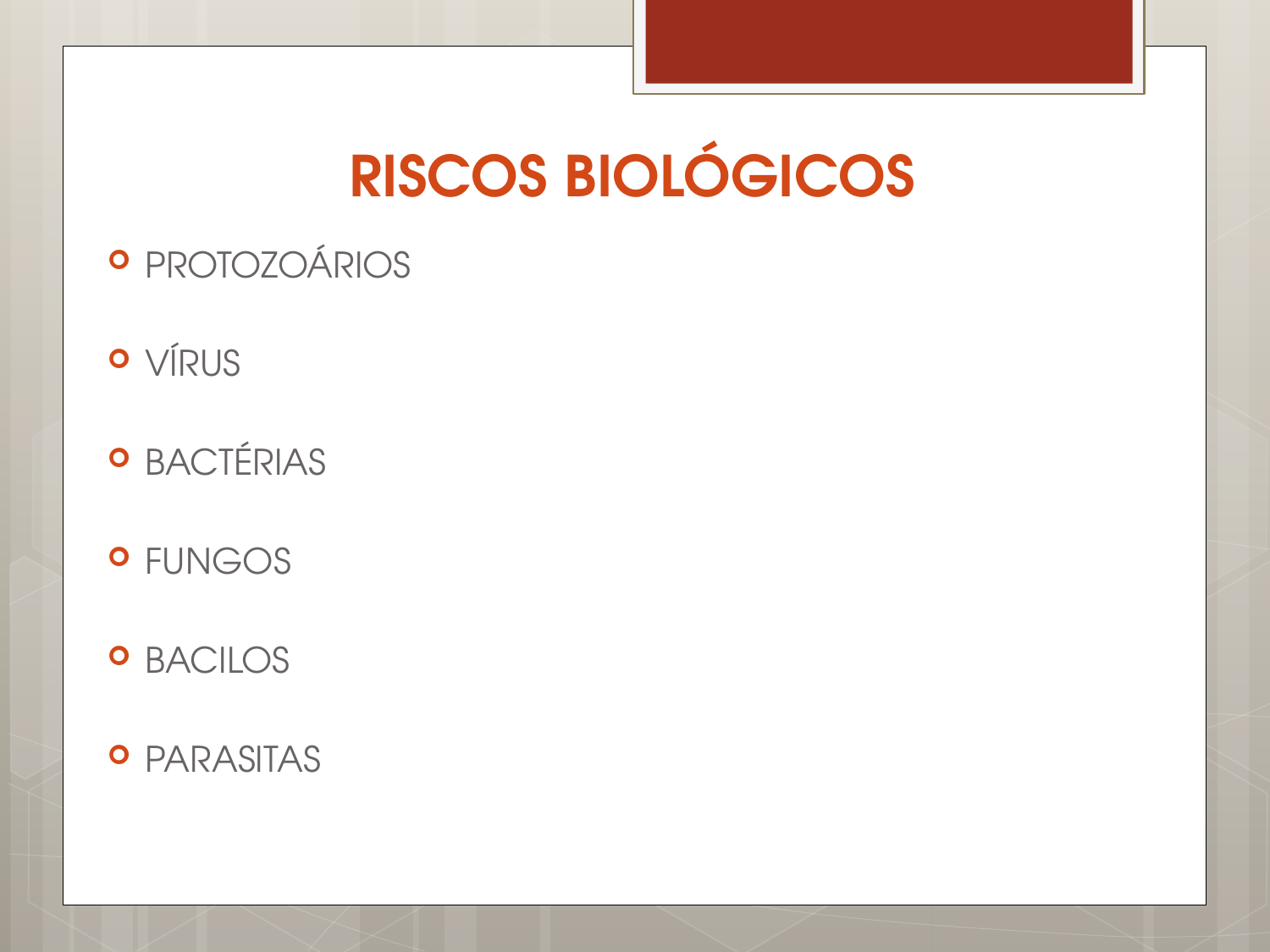

# RISCOS BIOLÓGICOS
PROTOZOÁRIOS

VÍRUS

BACTÉRIAS

FUNGOS

BACILOS

PARASITAS